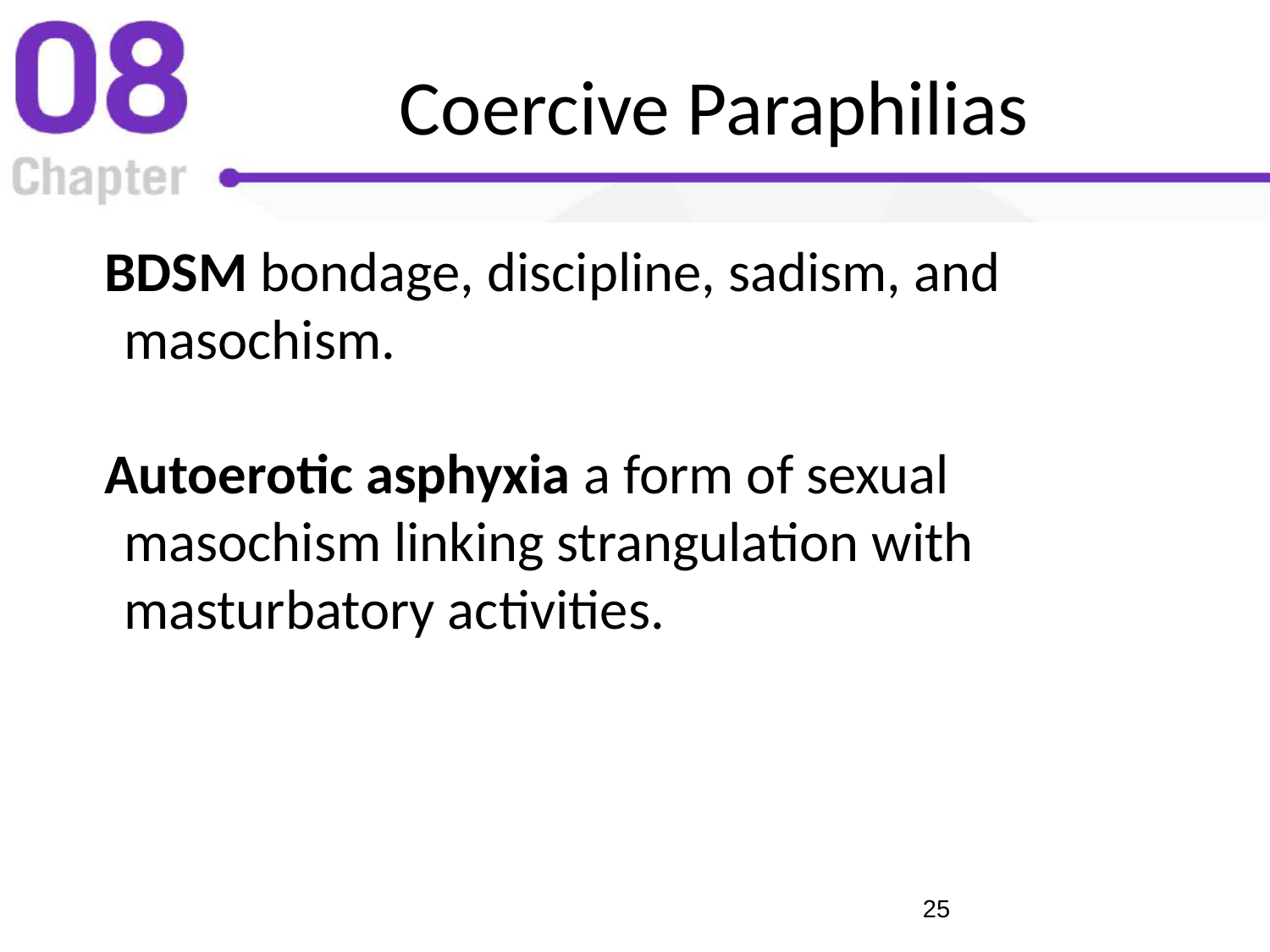

# Coercive Paraphilias
BDSM bondage, discipline, sadism, and masochism.

Autoerotic asphyxia a form of sexual masochism linking strangulation with masturbatory activities.
25